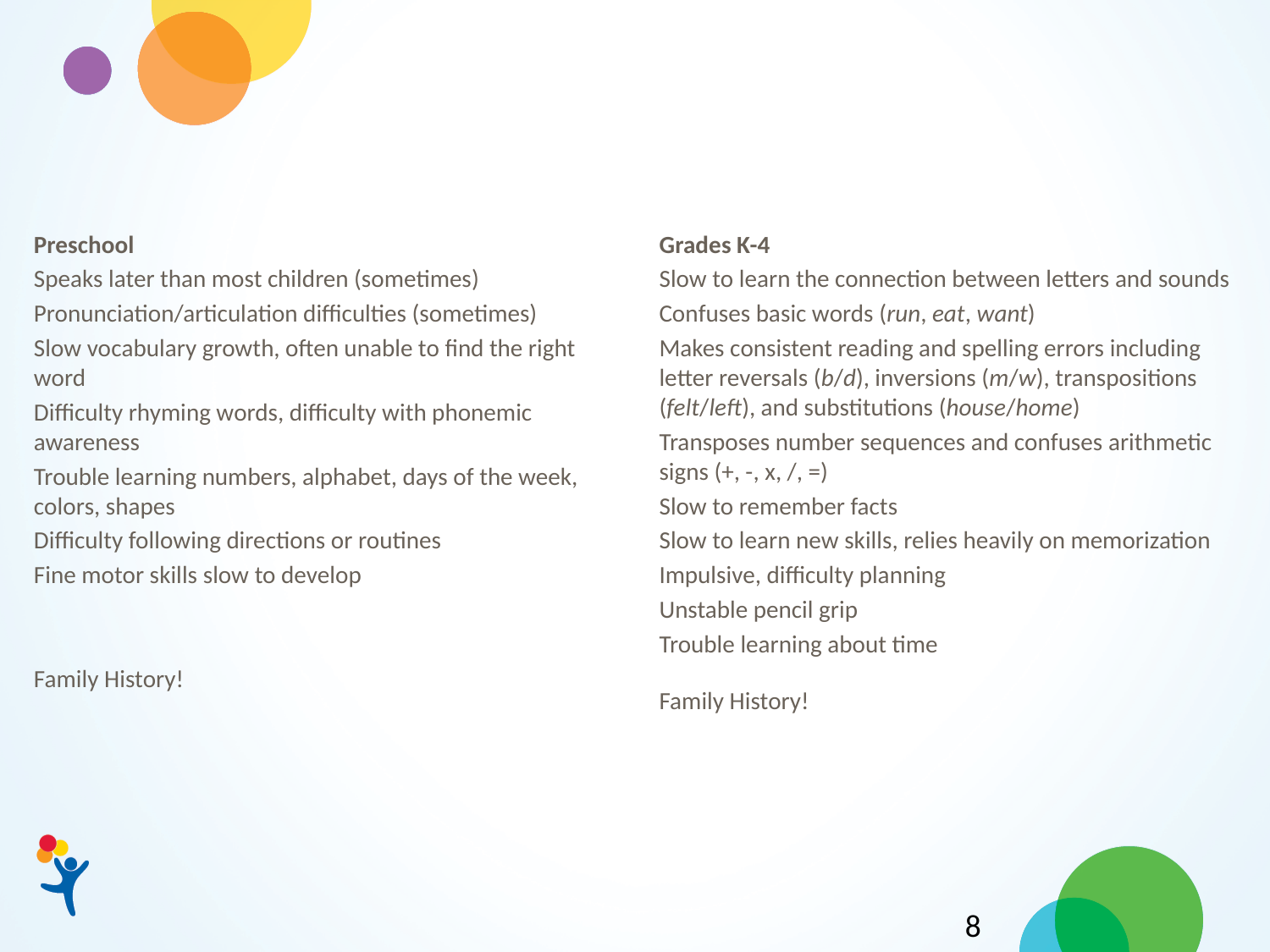

# Indicators
Preschool
Speaks later than most children (sometimes)
Pronunciation/articulation difficulties (sometimes)
Slow vocabulary growth, often unable to find the right word
Difficulty rhyming words, difficulty with phonemic awareness
Trouble learning numbers, alphabet, days of the week, colors, shapes
Difficulty following directions or routines
Fine motor skills slow to develop

Family History!

Grades K-4
Slow to learn the connection between letters and sounds
Confuses basic words (run, eat, want)
Makes consistent reading and spelling errors including letter reversals (b/d), inversions (m/w), transpositions (felt/left), and substitutions (house/home)
Transposes number sequences and confuses arithmetic signs (+, -, x, /, =)
Slow to remember facts
Slow to learn new skills, relies heavily on memorization
Impulsive, difficulty planning
Unstable pencil grip
Trouble learning about time

Family History!

8